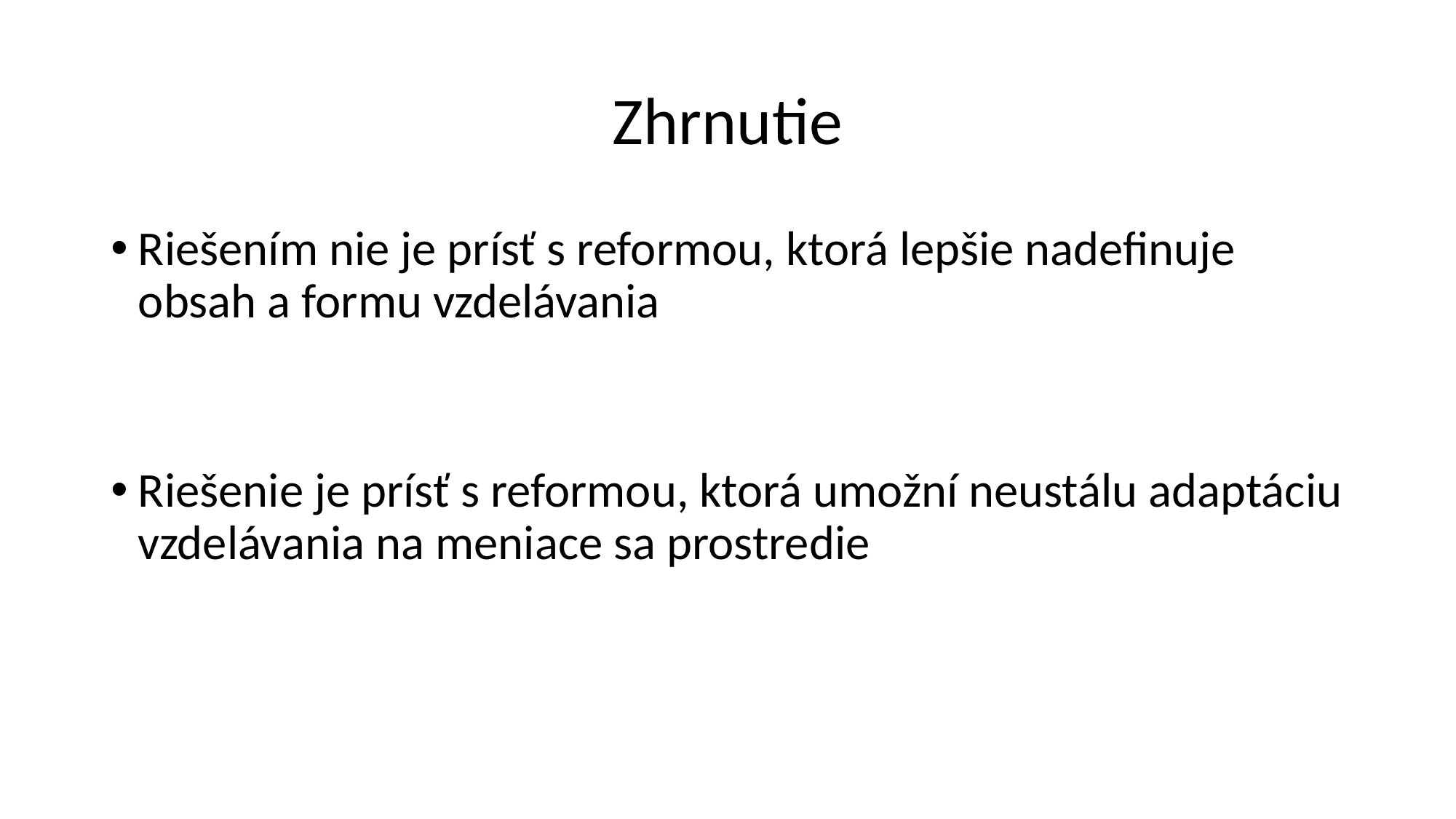

# Zhrnutie
Riešením nie je prísť s reformou, ktorá lepšie nadefinuje obsah a formu vzdelávania

Riešenie je prísť s reformou, ktorá umožní neustálu adaptáciu vzdelávania na meniace sa prostredie